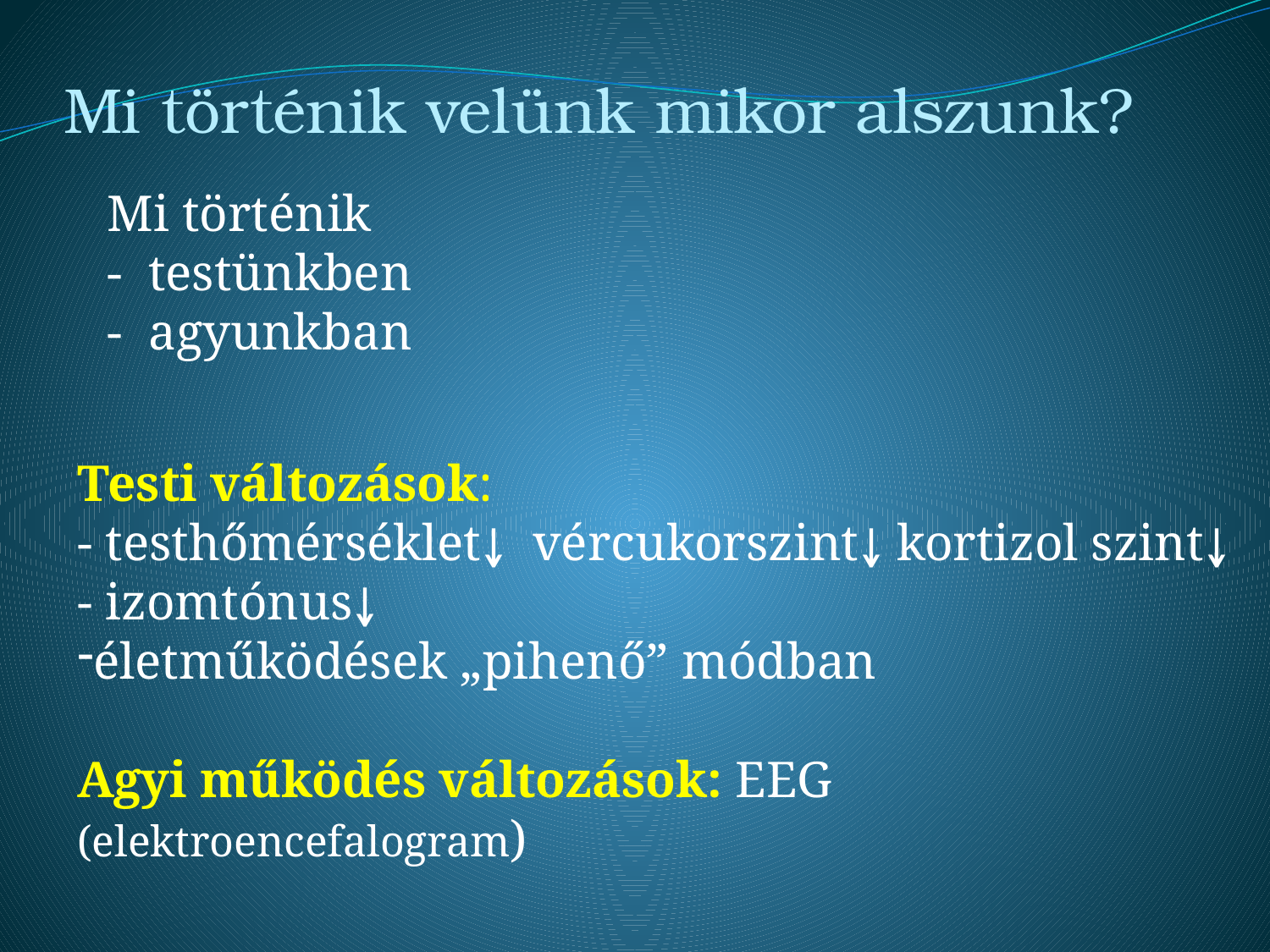

# Mi történik velünk mikor alszunk?
Mi történik
-  testünkben
-  agyunkban
Testi változások:
- testhőmérséklet↓  vércukorszint↓ kortizol szint↓
- izomtónus↓
életműködések „pihenő” módban

Agyi működés változások: EEG (elektroencefalogram)